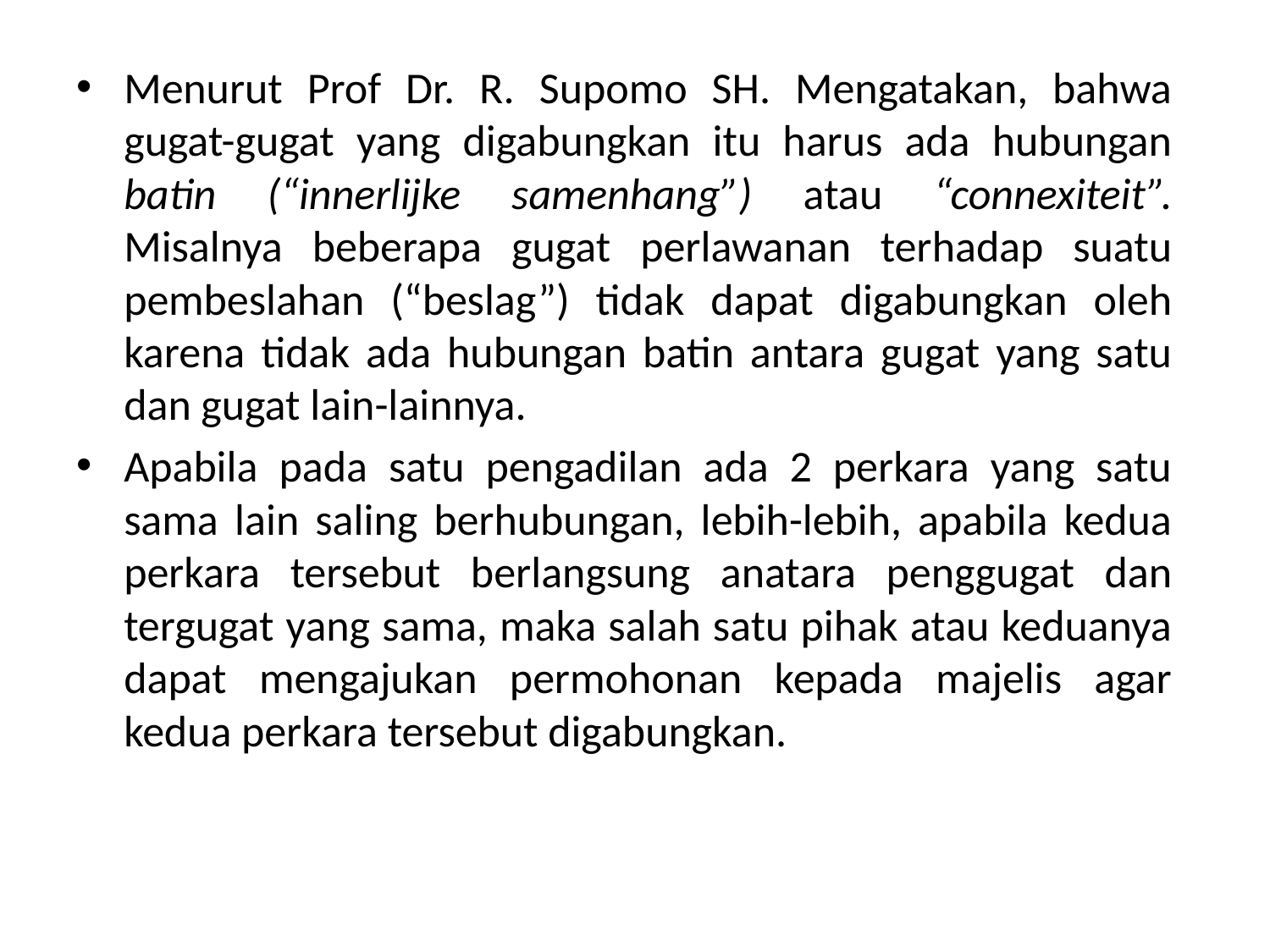

Menurut Prof Dr. R. Supomo SH. Mengatakan, bahwa gugat-gugat yang digabungkan itu harus ada hubungan batin (“innerlijke samenhang”) atau “connexiteit”. Misalnya beberapa gugat perlawanan terhadap suatu pembeslahan (“beslag”) tidak dapat digabungkan oleh karena tidak ada hubungan batin antara gugat yang satu dan gugat lain-lainnya.
Apabila pada satu pengadilan ada 2 perkara yang satu sama lain saling berhubungan, lebih-lebih, apabila kedua perkara tersebut berlangsung anatara penggugat dan tergugat yang sama, maka salah satu pihak atau keduanya dapat mengajukan permohonan kepada majelis agar kedua perkara tersebut digabungkan.